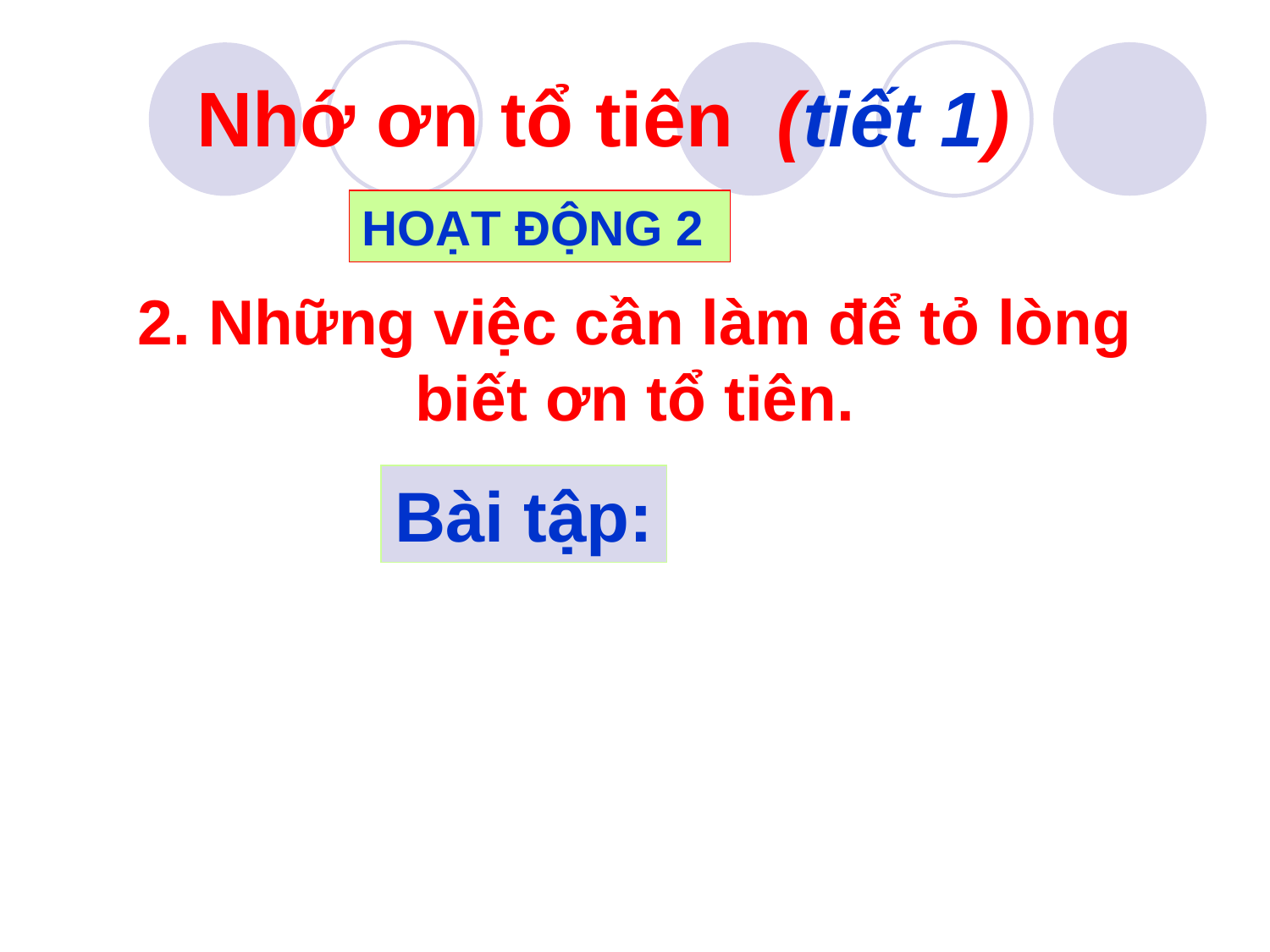

Nhớ ơn tổ tiên  (tiết 1)
HOẠT ĐỘNG 2
2. Những việc cần làm để tỏ lòng biết ơn tổ tiên.
Bài tập: